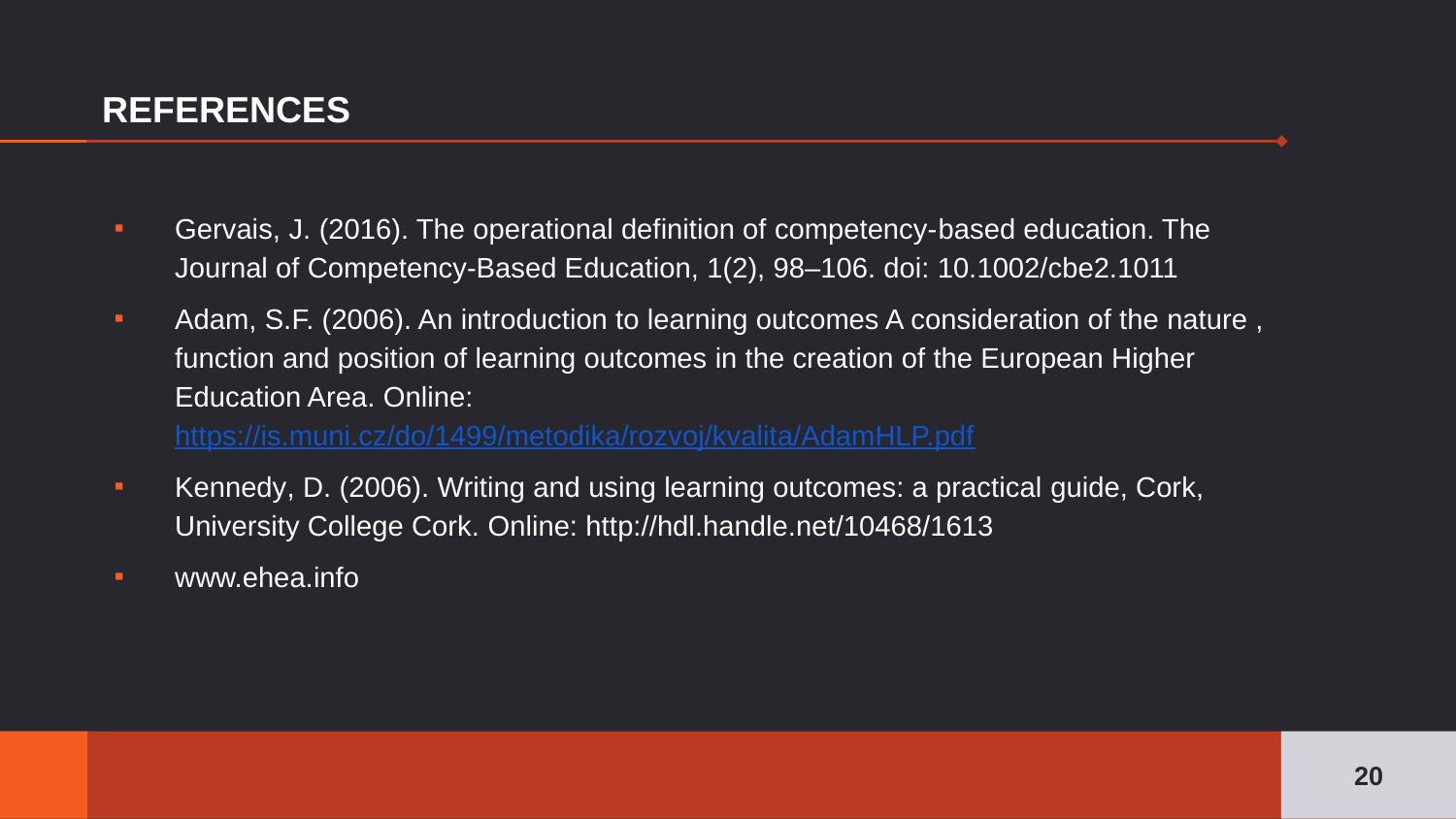

# REFERENCES
Gervais, J. (2016). The operational definition of competency-­based education. The Journal of Competency-Based Education, 1(2), 98–106. doi: 10.1002/cbe2.1011
Adam, S.F. (2006). An introduction to learning outcomes A consideration of the nature , function and position of learning outcomes in the creation of the European Higher Education Area. Online: https://is.muni.cz/do/1499/metodika/rozvoj/kvalita/AdamHLP.pdf
Kennedy, D. (2006). Writing and using learning outcomes: a practical guide, Cork, University College Cork. Online: http://hdl.handle.net/10468/1613
www.ehea.info

20